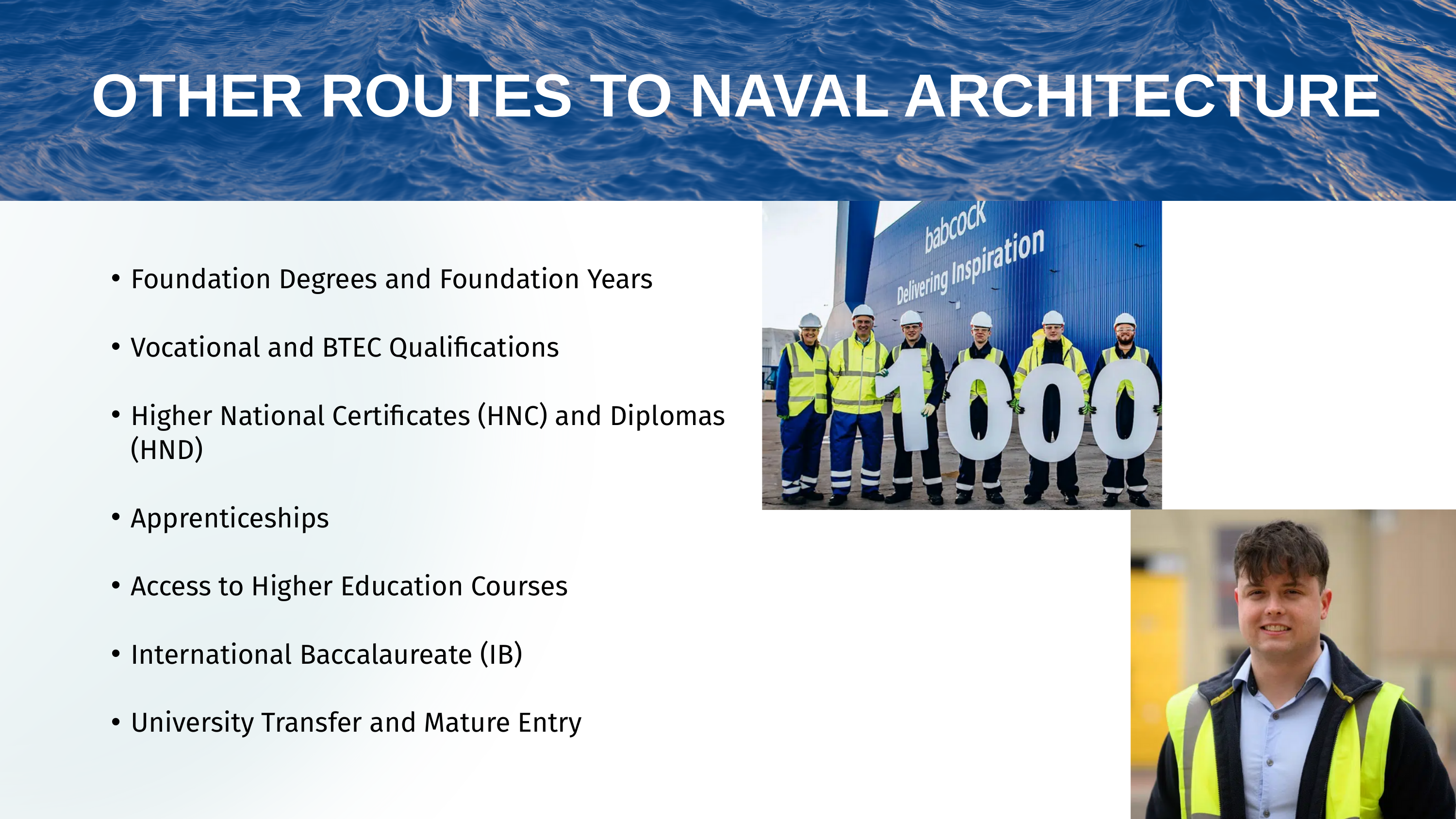

OTHER ROUTES TO NAVAL ARCHITECTURE

Foundation Degrees and Foundation Years

Vocational and BTEC Qualifications

Higher National Certificates (HNC) and Diplomas (HND)

Apprenticeships

Access to Higher Education Courses

International Baccalaureate (IB)

University Transfer and Mature Entry